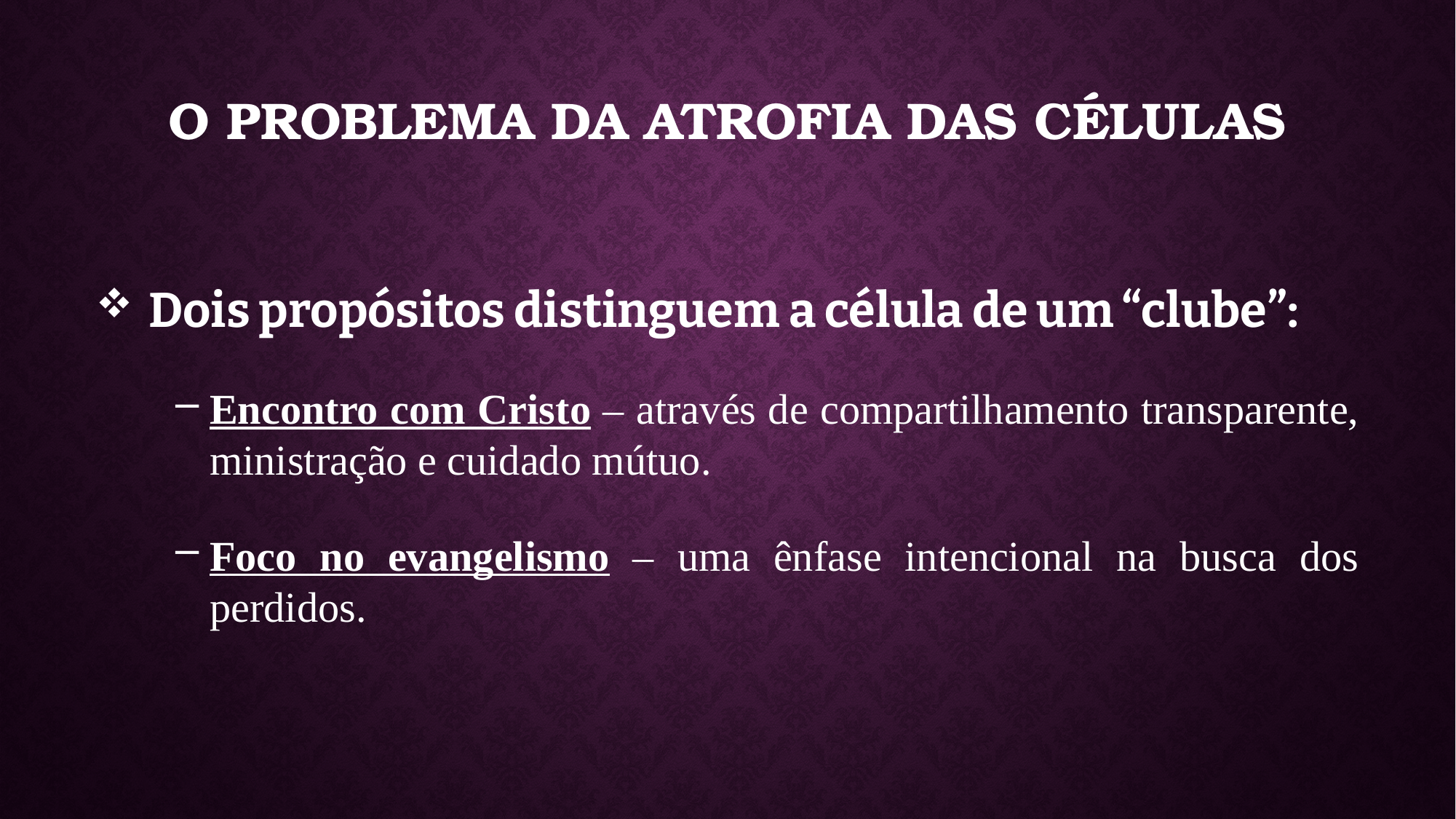

O PROBLEMA DA ATROFIA DAS CÉLULAS
Dois propósitos distinguem a célula de um “clube”:
Encontro com Cristo – através de compartilhamento transparente, ministração e cuidado mútuo.
Foco no evangelismo – uma ênfase intencional na busca dos perdidos.